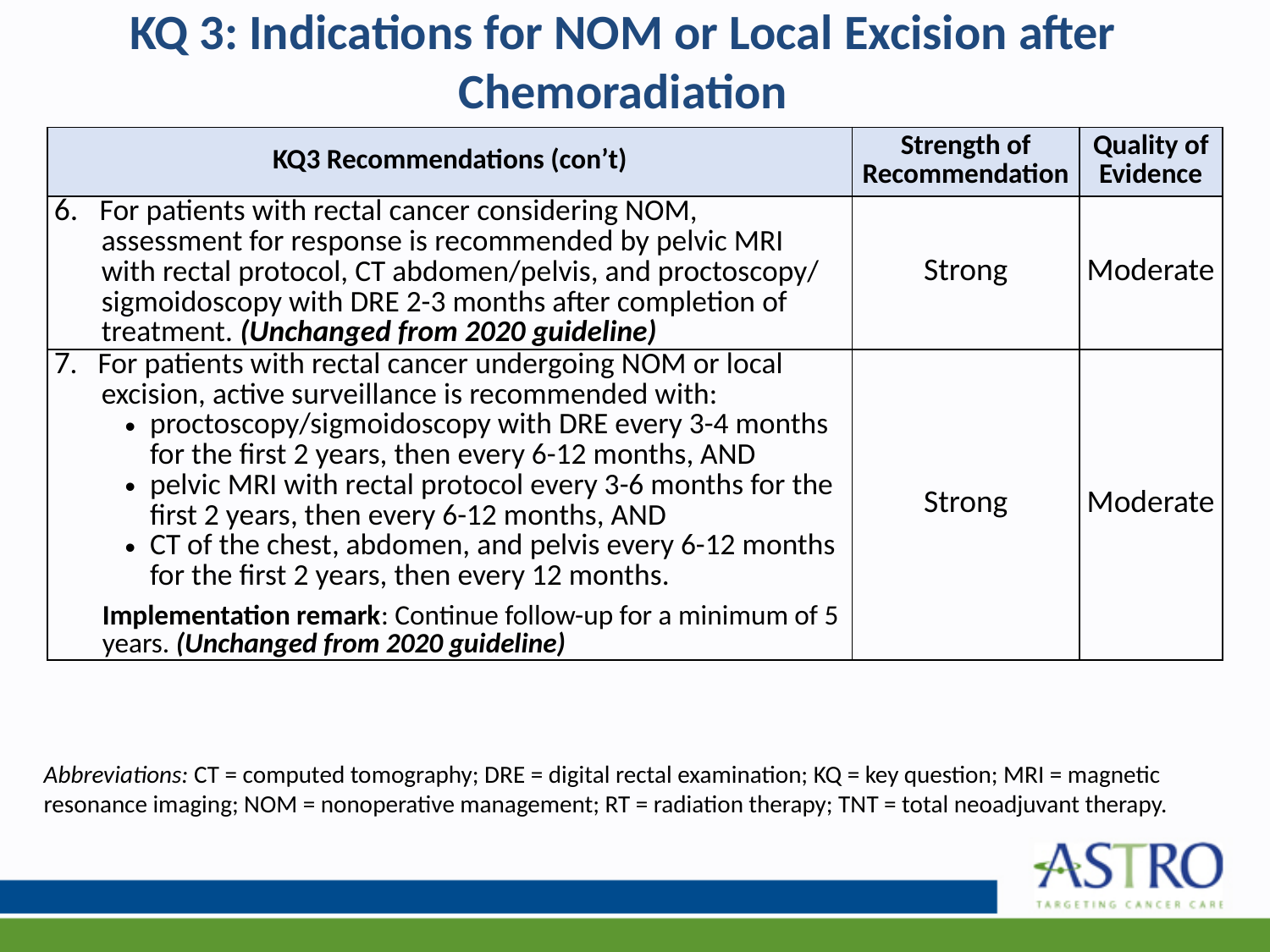

# KQ 3: Indications for NOM or Local Excision after Chemoradiation
| KQ3 Recommendations (con’t) | Strength of Recommendation | Quality of Evidence |
| --- | --- | --- |
| 6. For patients with rectal cancer considering NOM, assessment for response is recommended by pelvic MRI with rectal protocol, CT abdomen/pelvis, and proctoscopy/ sigmoidoscopy with DRE 2-3 months after completion of treatment. (Unchanged from 2020 guideline) | Strong | Moderate |
| 7. For patients with rectal cancer undergoing NOM or local excision, active surveillance is recommended with: proctoscopy/sigmoidoscopy with DRE every 3-4 months for the first 2 years, then every 6-12 months, AND pelvic MRI with rectal protocol every 3-6 months for the first 2 years, then every 6-12 months, AND CT of the chest, abdomen, and pelvis every 6-12 months for the first 2 years, then every 12 months. Implementation remark: Continue follow-up for a minimum of 5 years. (Unchanged from 2020 guideline) | Strong | Moderate |
Abbreviations: CT = computed tomography; DRE = digital rectal examination; KQ = key question; MRI = magnetic resonance imaging; NOM = nonoperative management; RT = radiation therapy; TNT = total neoadjuvant therapy.